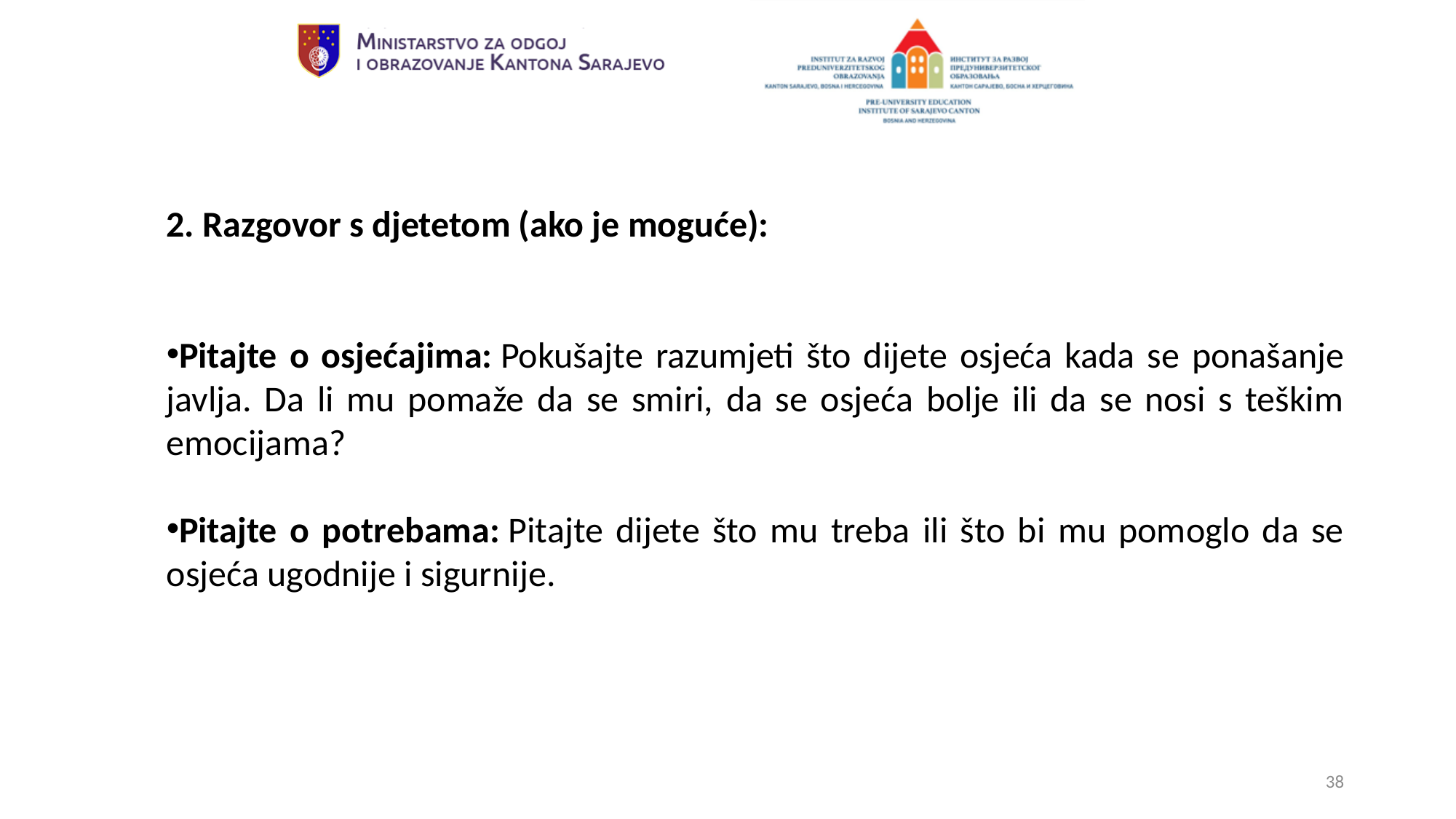

2. Razgovor s djetetom (ako je moguće):

Pitajte o osjećajima: Pokušajte razumjeti što dijete osjeća kada se ponašanje javlja. Da li mu pomaže da se smiri, da se osjeća bolje ili da se nosi s teškim emocijama?

Pitajte o potrebama: Pitajte dijete što mu treba ili što bi mu pomoglo da se osjeća ugodnije i sigurnije.

38